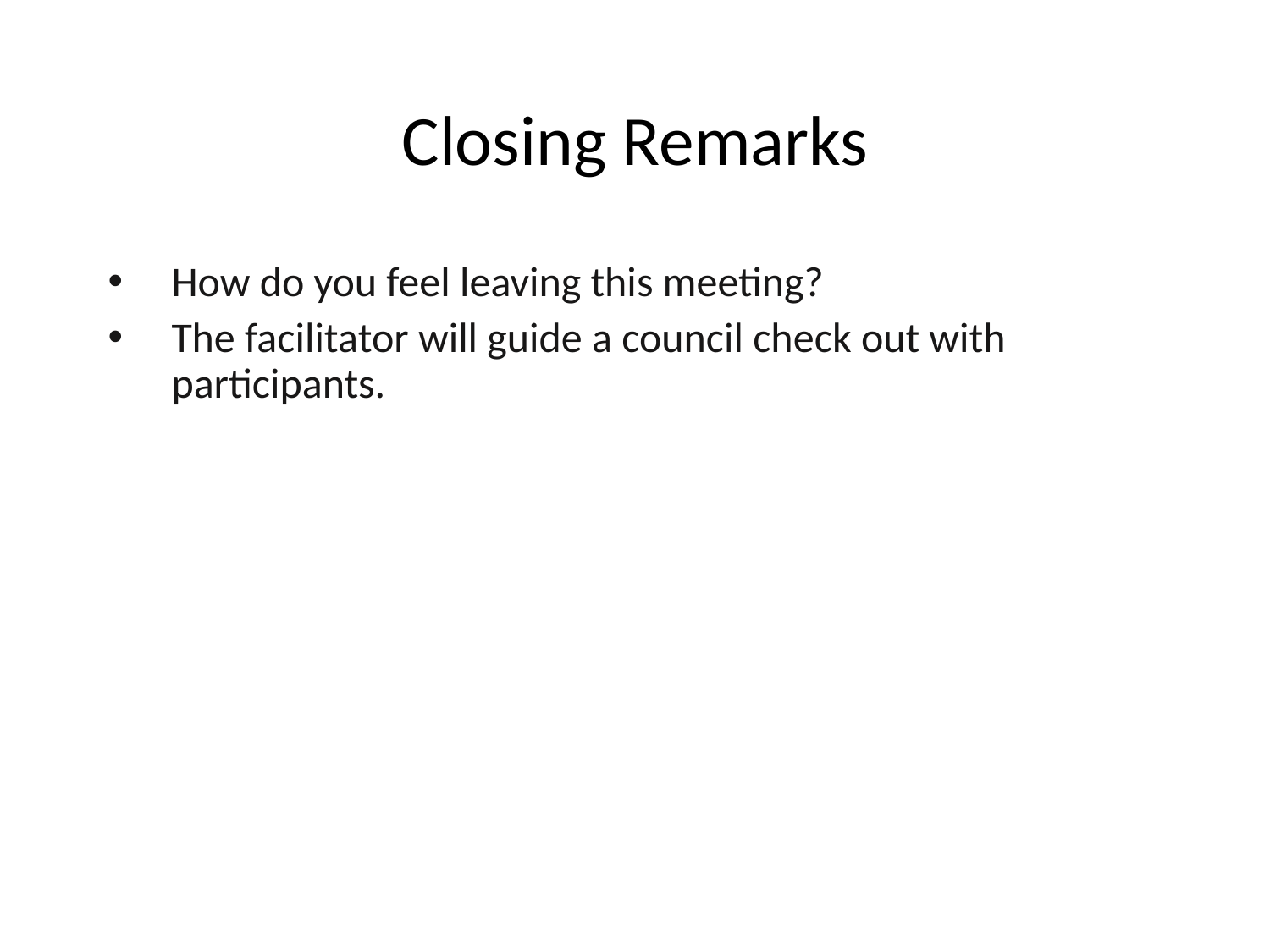

# Closing Remarks
How do you feel leaving this meeting?
The facilitator will guide a council check out with participants.